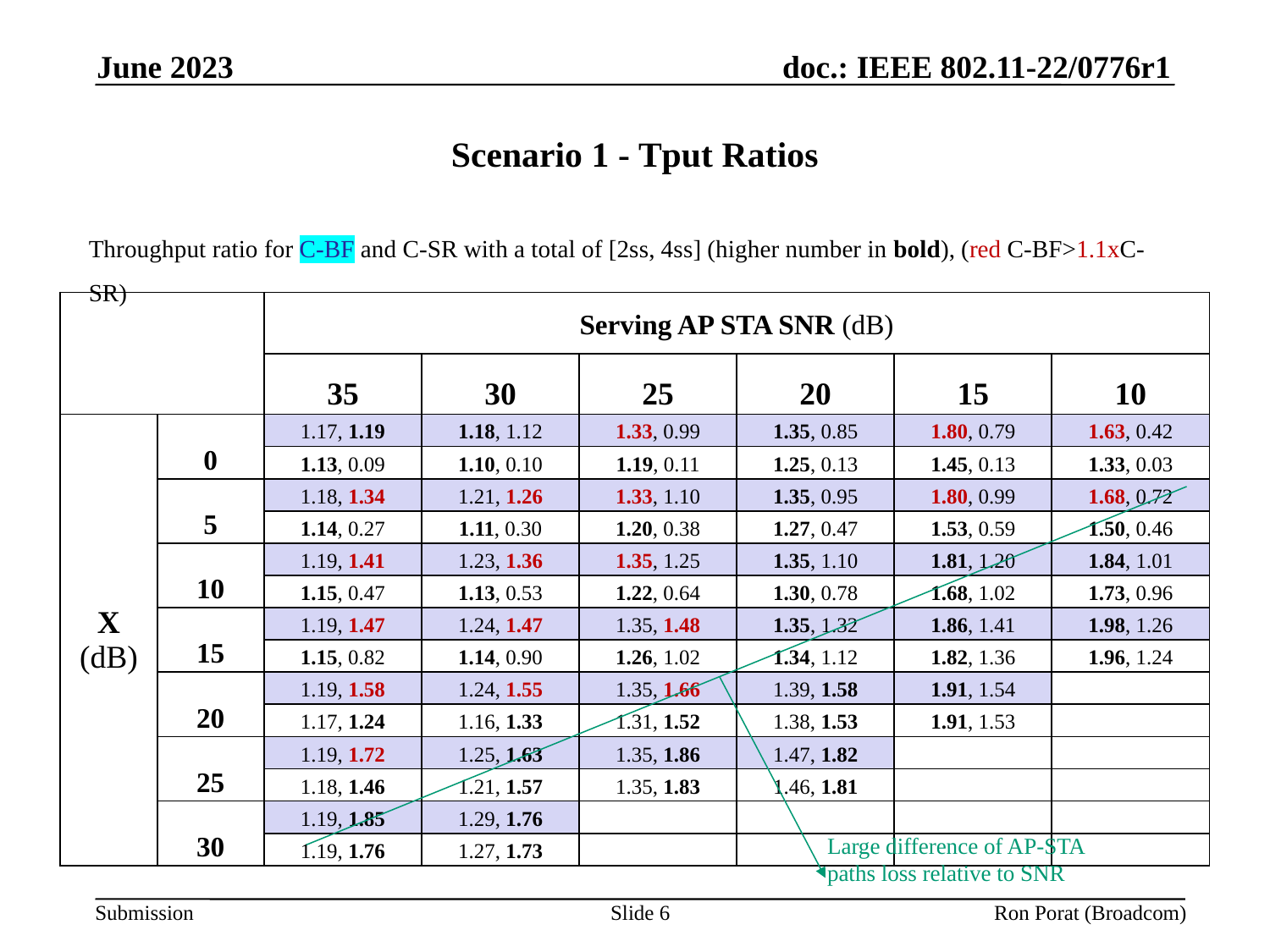

June 2023
# Scenario 1 - Tput Ratios
Throughput ratio for C-BF and C-SR with a total of [2ss, 4ss] (higher number in bold), (red C-BF>1.1xC-SR)

|  |  | Serving AP STA SNR (dB) |  |  |  |  |  |
| --- | --- | --- | --- | --- | --- | --- | --- |
|  |  | 35 | 30 | 25 | 20 | 15 | 10 |
| X (dB) | 0 | 1.17, 1.19 | 1.18, 1.12 | 1.33, 0.99 | 1.35, 0.85 | 1.80, 0.79 | 1.63, 0.42 |
|  |  | 1.13, 0.09 | 1.10, 0.10 | 1.19, 0.11 | 1.25, 0.13 | 1.45, 0.13 | 1.33, 0.03 |
|  | 5 | 1.18, 1.34 | 1.21, 1.26 | 1.33, 1.10 | 1.35, 0.95 | 1.80, 0.99 | 1.68, 0.72 |
|  |  | 1.14, 0.27 | 1.11, 0.30 | 1.20, 0.38 | 1.27, 0.47 | 1.53, 0.59 | 1.50, 0.46 |
|  | 10 | 1.19, 1.41 | 1.23, 1.36 | 1.35, 1.25 | 1.35, 1.10 | 1.81, 1.20 | 1.84, 1.01 |
|  |  | 1.15, 0.47 | 1.13, 0.53 | 1.22, 0.64 | 1.30, 0.78 | 1.68, 1.02 | 1.73, 0.96 |
|  | 15 | 1.19, 1.47 | 1.24, 1.47 | 1.35, 1.48 | 1.35, 1.32 | 1.86, 1.41 | 1.98, 1.26 |
|  |  | 1.15, 0.82 | 1.14, 0.90 | 1.26, 1.02 | 1.34, 1.12 | 1.82, 1.36 | 1.96, 1.24 |
|  | 20 | 1.19, 1.58 | 1.24, 1.55 | 1.35, 1.66 | 1.39, 1.58 | 1.91, 1.54 |  |
|  |  | 1.17, 1.24 | 1.16, 1.33 | 1.31, 1.52 | 1.38, 1.53 | 1.91, 1.53 |  |
|  | 25 | 1.19, 1.72 | 1.25, 1.63 | 1.35, 1.86 | 1.47, 1.82 |  |  |
|  |  | 1.18, 1.46 | 1.21, 1.57 | 1.35, 1.83 | 1.46, 1.81 |  |  |
|  | 30 | 1.19, 1.85 | 1.29, 1.76 |  |  |  |  |
|  |  | 1.19, 1.76 | 1.27, 1.73 |  |  |  |  |
Large difference of AP-STA              paths loss relative to SNR
Slide 6
Ron Porat (Broadcom)